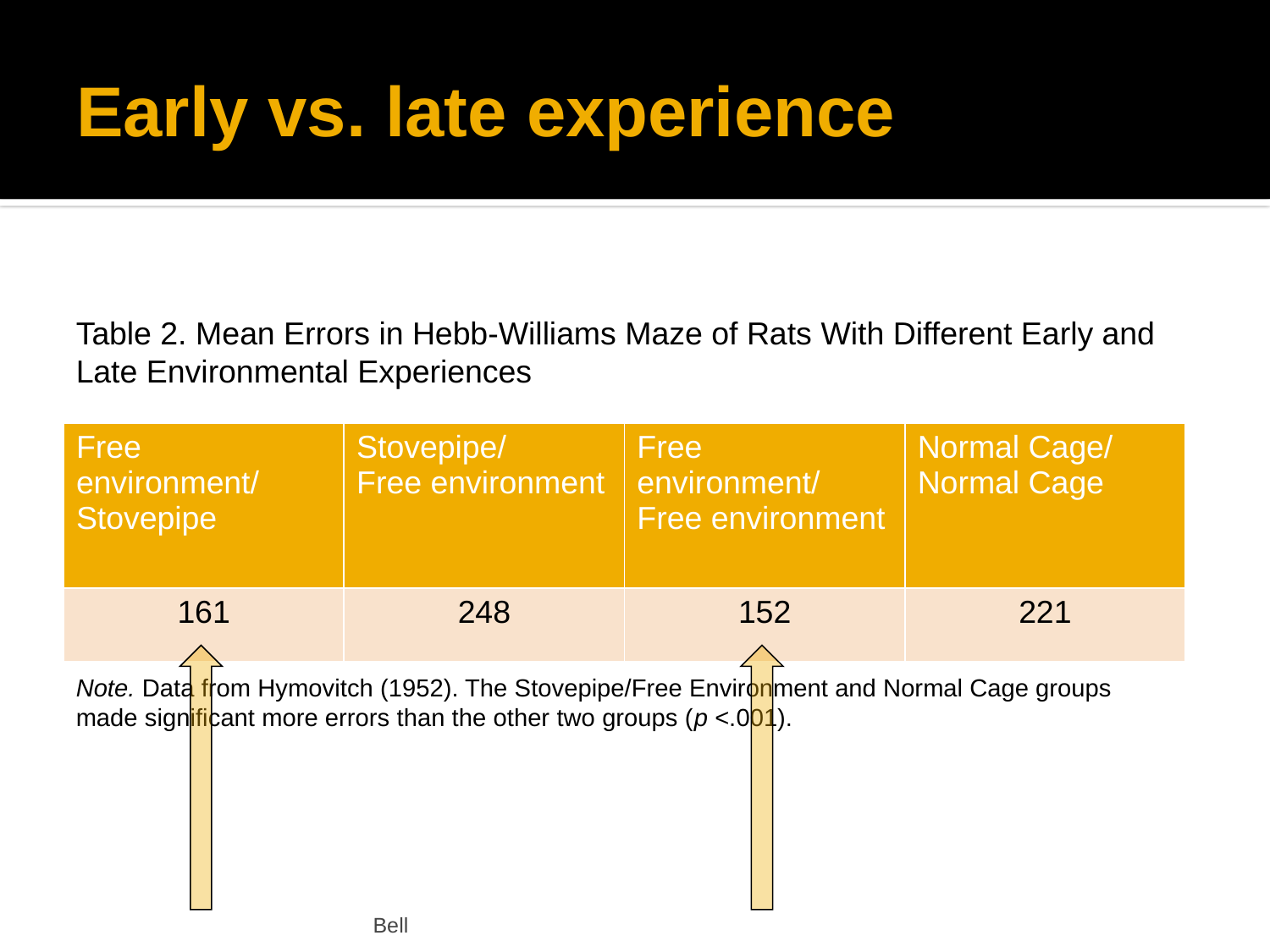

Its early experience that’s important
# Early vs. late experience
Table 2. Mean Errors in Hebb-Williams Maze of Rats With Different Early and Late Environmental Experiences
| Free environment/ Stovepipe | Stovepipe/ Free environment | Free environment/ Free environment | Normal Cage/ Normal Cage |
| --- | --- | --- | --- |
| 161 | 248 | 152 | 221 |

Note. Data from Hymovitch (1952). The Stovepipe/Free Environment and Normal Cage groups made significant more errors than the other two groups (p <.001).
Bell